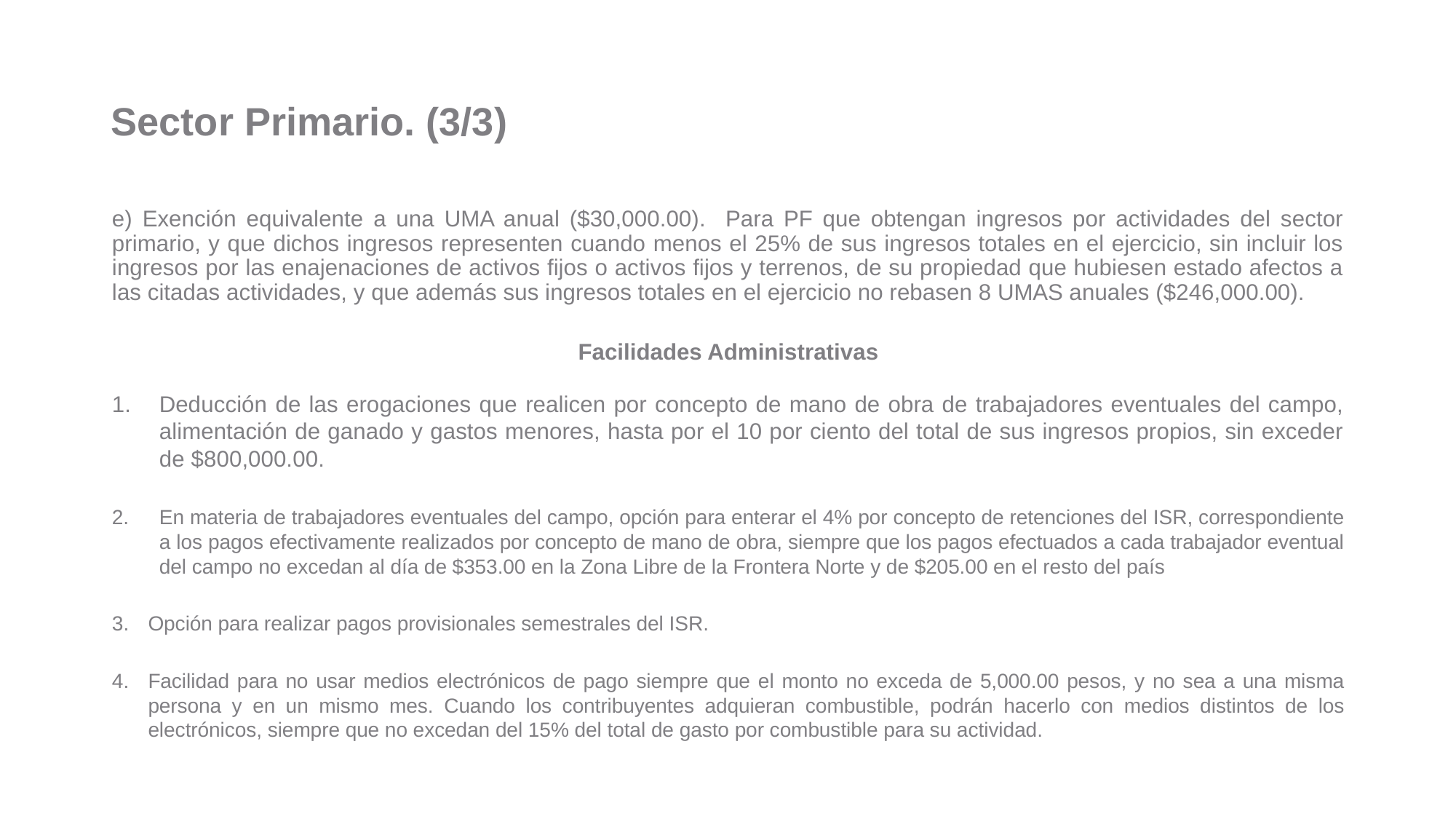

# Sector Primario. (3/3)

e) Exención equivalente a una UMA anual ($30,000.00).  Para PF que obtengan ingresos por actividades del sector primario, y que dichos ingresos representen cuando menos el 25% de sus ingresos totales en el ejercicio, sin incluir los ingresos por las enajenaciones de activos fijos o activos fijos y terrenos, de su propiedad que hubiesen estado afectos a las citadas actividades, y que además sus ingresos totales en el ejercicio no rebasen 8 UMAS anuales ($246,000.00).

Facilidades Administrativas

1.	Deducción de las erogaciones que realicen por concepto de mano de obra de trabajadores eventuales del campo, alimentación de ganado y gastos menores, hasta por el 10 por ciento del total de sus ingresos propios, sin exceder de $800,000.00.

2.	En materia de trabajadores eventuales del campo, opción para enterar el 4% por concepto de retenciones del ISR, correspondiente a los pagos efectivamente realizados por concepto de mano de obra, siempre que los pagos efectuados a cada trabajador eventual del campo no excedan al día de $353.00 en la Zona Libre de la Frontera Norte y de $205.00 en el resto del país

Opción para realizar pagos provisionales semestrales del ISR.

Facilidad para no usar medios electrónicos de pago siempre que el monto no exceda de 5,000.00 pesos, y no sea a una misma persona y en un mismo mes. Cuando los contribuyentes adquieran combustible, podrán hacerlo con medios distintos de los electrónicos, siempre que no excedan del 15% del total de gasto por combustible para su actividad.